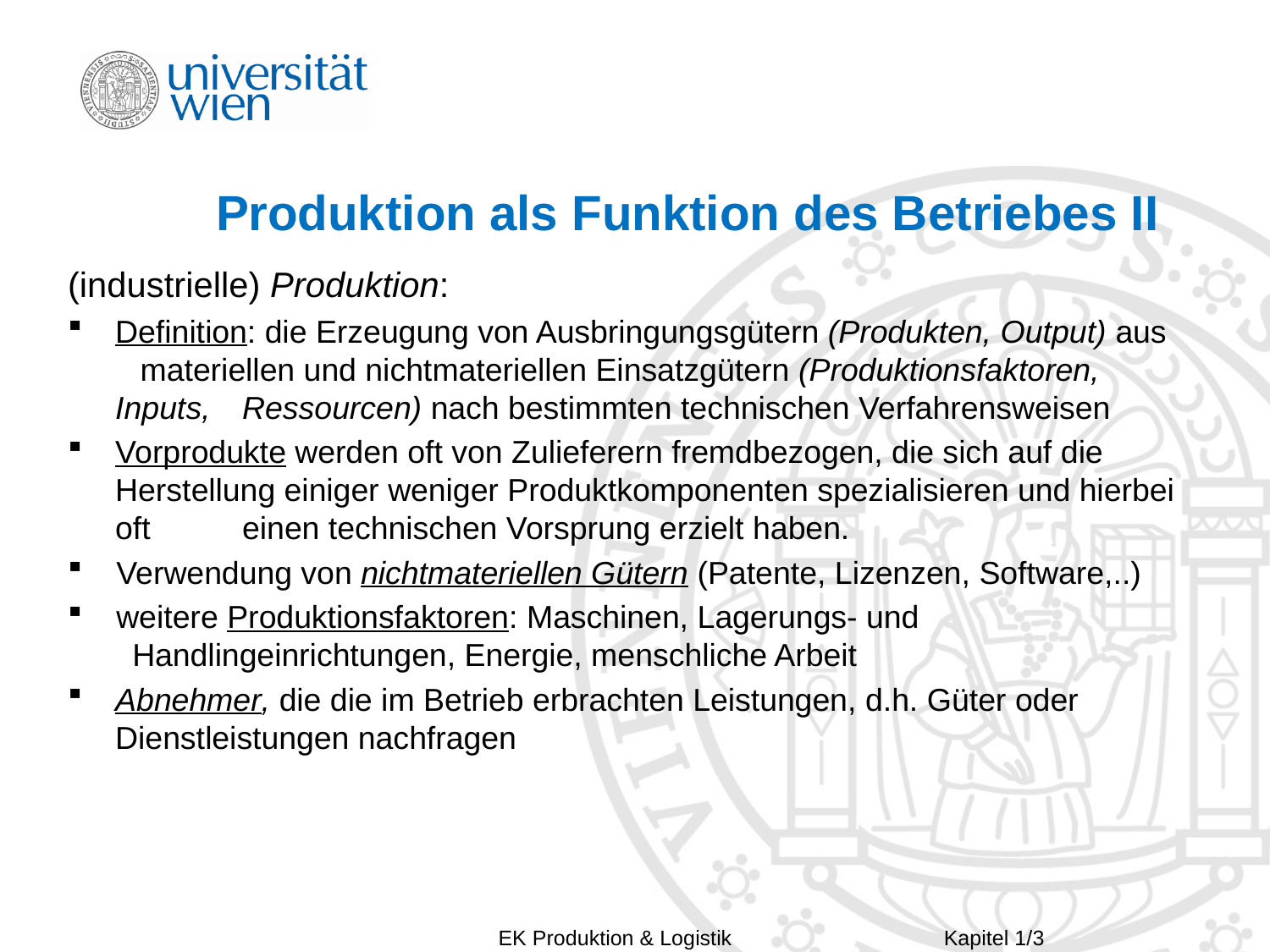

# Produktion als Funktion des Betriebes II
(industrielle) Produktion:
Definition: die Erzeugung von Ausbringungsgütern (Produkten, Output) aus 	materiellen und nichtmateriellen Einsatzgütern (Produktionsfaktoren, Inputs, 	Ressourcen) nach bestimmten technischen Verfahrensweisen
Vorprodukte werden oft von Zulieferern fremdbezogen, die sich auf die 	Herstellung einiger weniger Produktkomponenten spezialisieren und hierbei oft 	einen technischen Vorsprung erzielt haben.
 Verwendung von nichtmateriellen Gütern (Patente, Lizenzen, Software,..)
 weitere Produktionsfaktoren: Maschinen, Lagerungs- und 	 		Handlingeinrichtungen, Energie, menschliche Arbeit
Abnehmer, die die im Betrieb erbrachten Leistungen, d.h. Güter oder 	Dienstleistungen nachfragen